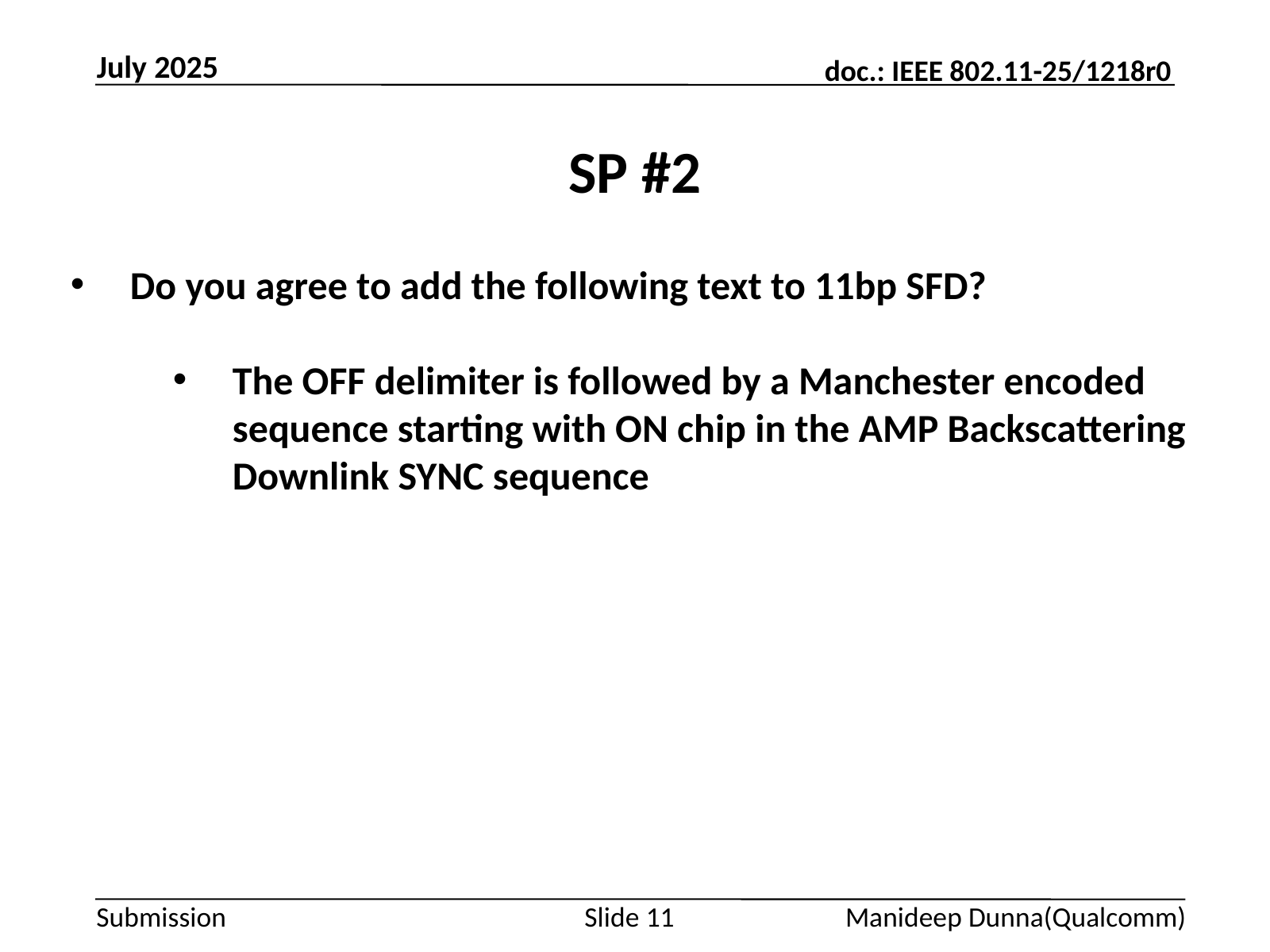

July 2025
# SP #2
Do you agree to add the following text to 11bp SFD?
The OFF delimiter is followed by a Manchester encoded sequence starting with ON chip in the AMP Backscattering Downlink SYNC sequence
Slide 11
Manideep Dunna(Qualcomm)